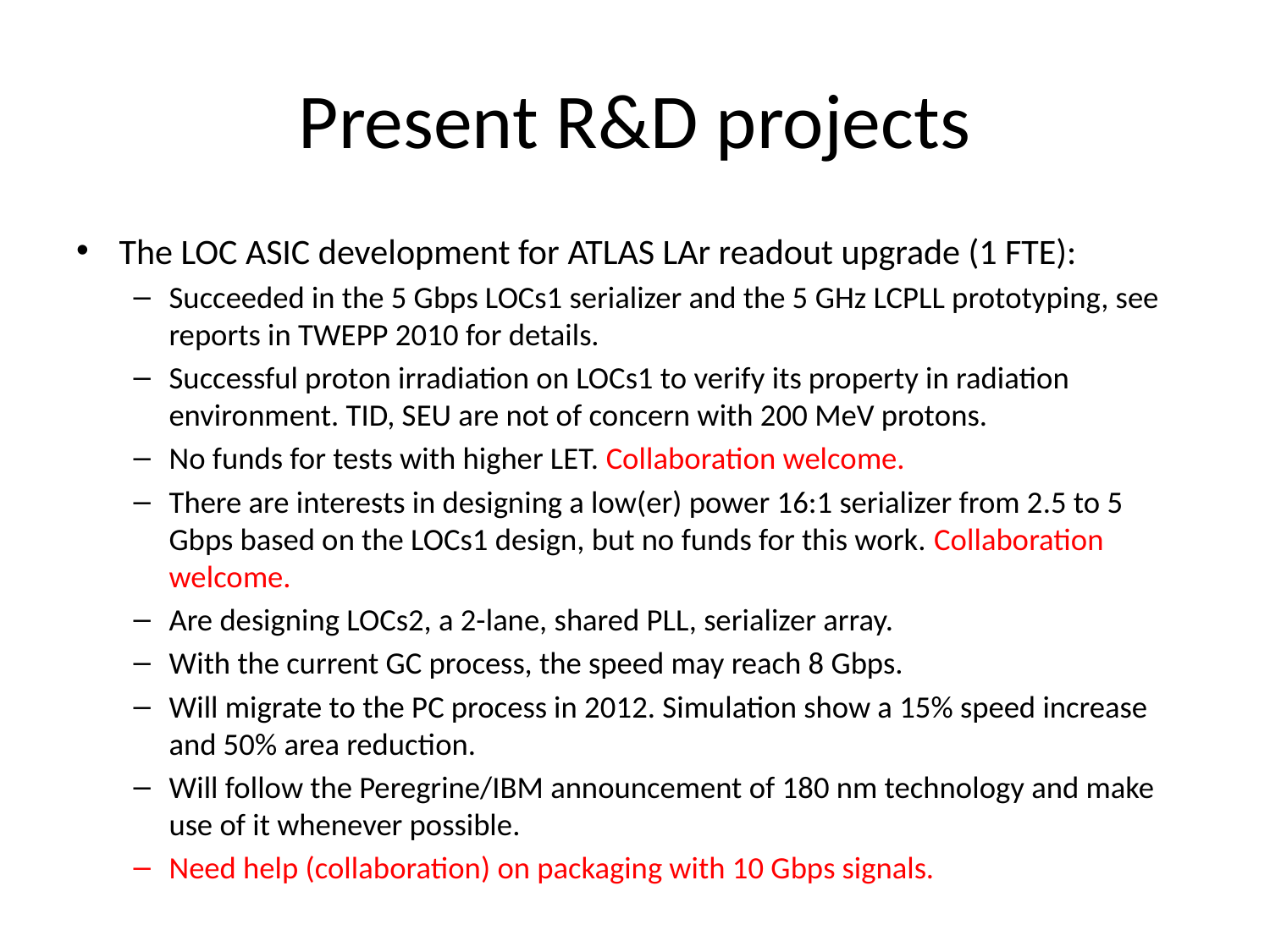

# Present R&D projects
The LOC ASIC development for ATLAS LAr readout upgrade (1 FTE):
Succeeded in the 5 Gbps LOCs1 serializer and the 5 GHz LCPLL prototyping, see reports in TWEPP 2010 for details.
Successful proton irradiation on LOCs1 to verify its property in radiation environment. TID, SEU are not of concern with 200 MeV protons.
No funds for tests with higher LET. Collaboration welcome.
There are interests in designing a low(er) power 16:1 serializer from 2.5 to 5 Gbps based on the LOCs1 design, but no funds for this work. Collaboration welcome.
Are designing LOCs2, a 2-lane, shared PLL, serializer array.
With the current GC process, the speed may reach 8 Gbps.
Will migrate to the PC process in 2012. Simulation show a 15% speed increase and 50% area reduction.
Will follow the Peregrine/IBM announcement of 180 nm technology and make use of it whenever possible.
Need help (collaboration) on packaging with 10 Gbps signals.